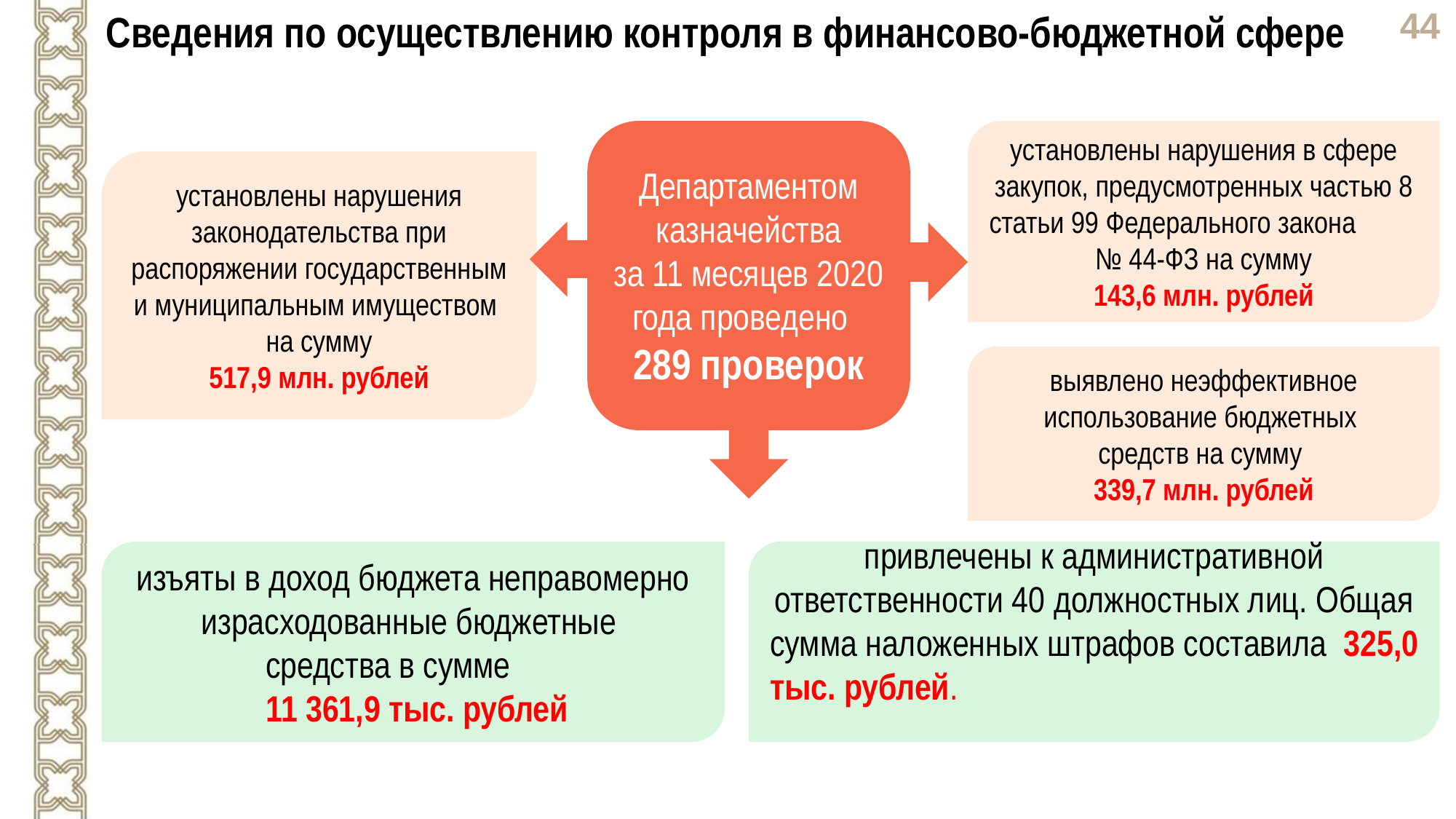

Сведения по осуществлению контроля в финансово-бюджетной сфере
установлены нарушения в сфере закупок, предусмотренных частью 8 статьи 99 Федерального закона           № 44-ФЗ на сумму
143,6 млн. рублей
Департаментом казначейства
за 11 месяцев 2020 года проведено
289 проверок

установлены нарушения законодательства при распоряжении государственным и муниципальным имуществом  на сумму
517,9 млн. рублей

выявлено неэффективное использование бюджетных
средств на сумму
339,7 млн. рублей

привлечены к административной ответственности 40 должностных лиц. Общая сумма наложенных штрафов составила  325,0 тыс. рублей.
изъяты в доход бюджета неправомерно израсходованные бюджетные
средства в сумме
 11 361,9 тыс. рублей